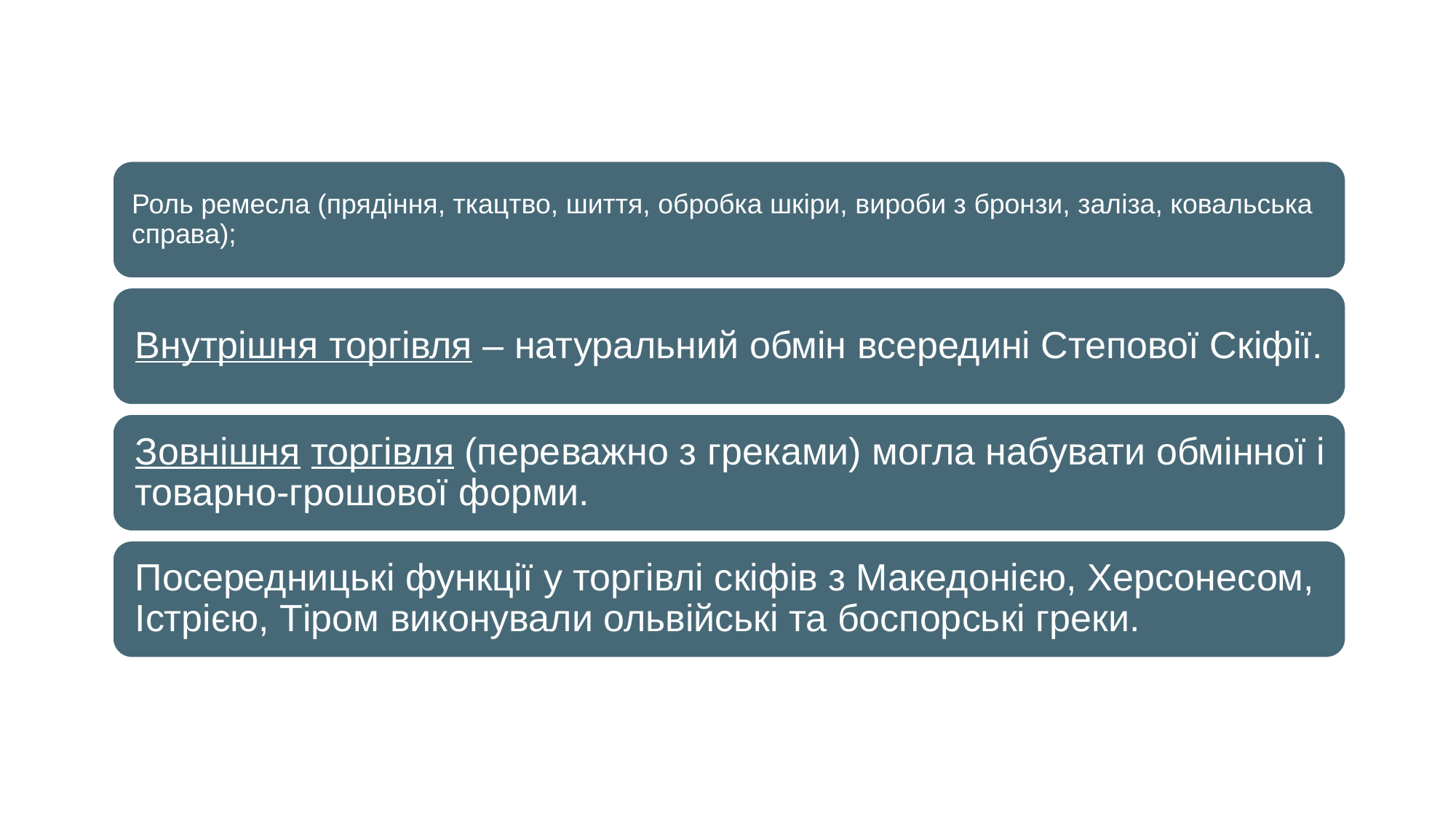

Роль ремесла (прядіння, ткацтво, шиття, обробка шкіри, вироби з бронзи, заліза, ковальська справа);
Внутрішня торгівля – натуральний обмін всередині Степової Скіфії.
Зовнішня торгівля (переважно з греками) могла набувати обмінної і товарно-грошової форми.
Посередницькі функції у торгівлі скіфів з Македонією, Херсонесом, Істрією, Тіром виконували ольвійські та боспорські греки.